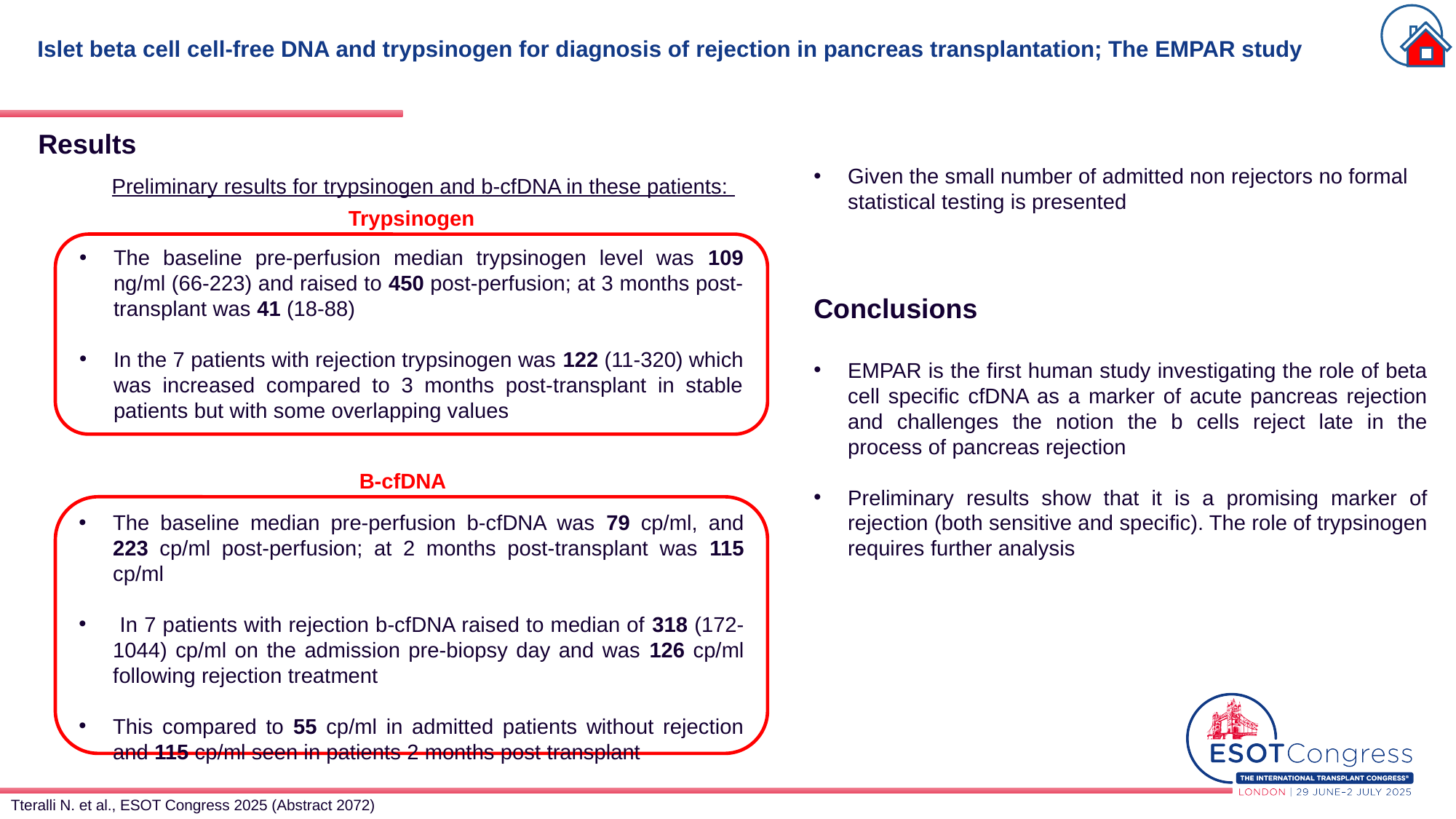

# Islet beta cell cell-free DNA and trypsinogen for diagnosis of rejection in pancreas transplantation; The EMPAR study

Results

The baseline pre-perfusion median trypsinogen level was 109 ng/ml (66-223) and raised to 450 post-perfusion; at 3 months post-transplant was 41 (18-88)

In the 7 patients with rejection trypsinogen was 122 (11-320) which was increased compared to 3 months post-transplant in stable patients but with some overlapping values

Given the small number of admitted non rejectors no formal statistical testing is presented
Preliminary results for trypsinogen and b-cfDNA in these patients:
Trypsinogen

Conclusions

EMPAR is the first human study investigating the role of beta cell specific cfDNA as a marker of acute pancreas rejection and challenges the notion the b cells reject late in the process of pancreas rejection

Preliminary results show that it is a promising marker of rejection (both sensitive and specific). The role of trypsinogen requires further analysis
B-cfDNA

The baseline median pre-perfusion b-cfDNA was 79 cp/ml, and 223 cp/ml post-perfusion; at 2 months post-transplant was 115 cp/ml

 In 7 patients with rejection b-cfDNA raised to median of 318 (172-1044) cp/ml on the admission pre-biopsy day and was 126 cp/ml following rejection treatment

This compared to 55 cp/ml in admitted patients without rejection and 115 cp/ml seen in patients 2 months post transplant

Tteralli N. et al., ESOT Congress 2025 (Abstract 2072)